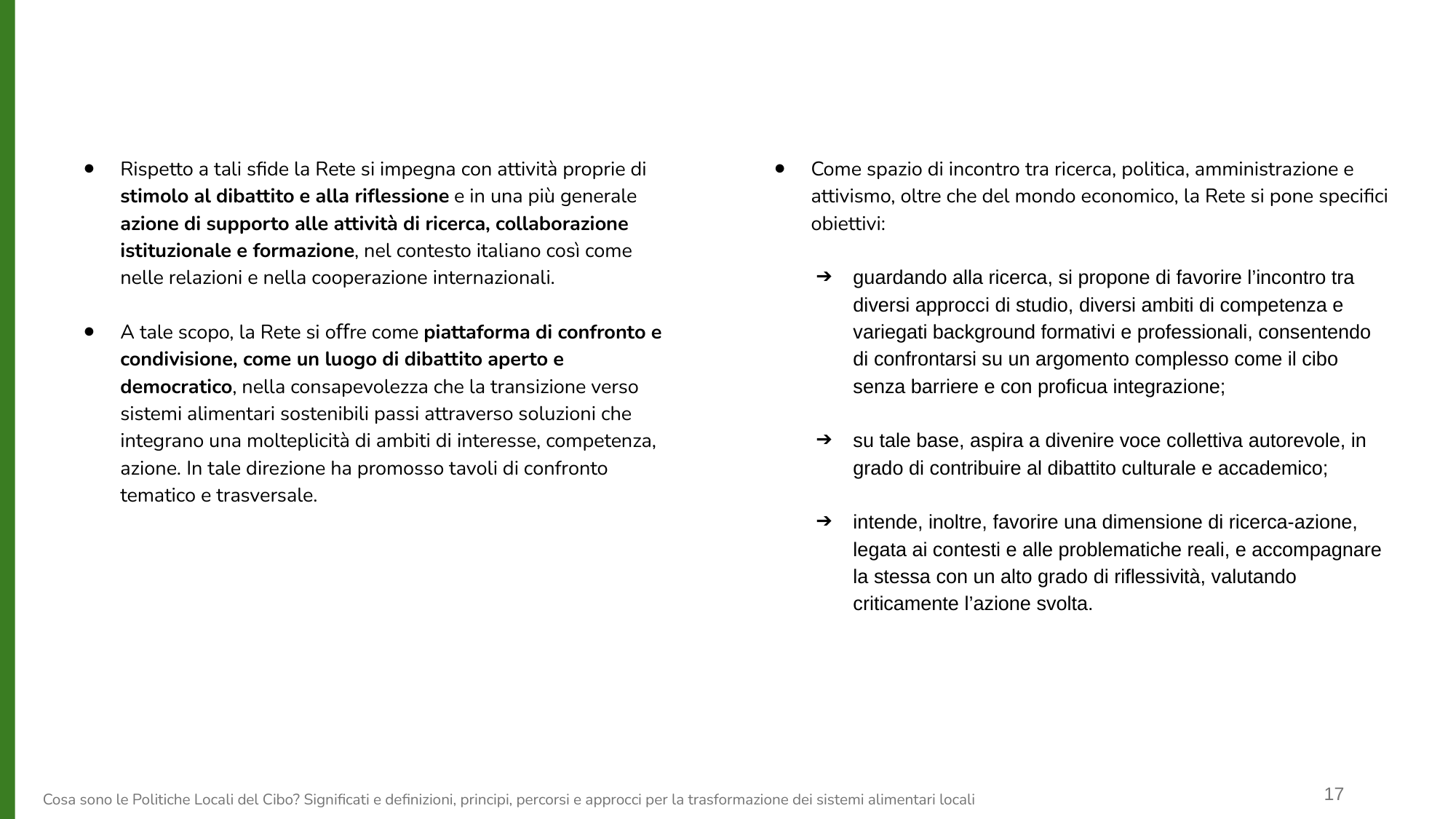

Rispetto a tali sfide la Rete si impegna con attività proprie di stimolo al dibattito e alla riflessione e in una più generale azione di supporto alle attività di ricerca, collaborazione istituzionale e formazione, nel contesto italiano così come nelle relazioni e nella cooperazione internazionali.

A tale scopo, la Rete si oﬀre come piattaforma di confronto e condivisione, come un luogo di dibattito aperto e democratico, nella consapevolezza che la transizione verso sistemi alimentari sostenibili passi attraverso soluzioni che integrano una molteplicità di ambiti di interesse, competenza, azione. In tale direzione ha promosso tavoli di confronto tematico e trasversale.
Come spazio di incontro tra ricerca, politica, amministrazione e attivismo, oltre che del mondo economico, la Rete si pone speciﬁci obiettivi:

guardando alla ricerca, si propone di favorire l’incontro tra diversi approcci di studio, diversi ambiti di competenza e variegati background formativi e professionali, consentendo di confrontarsi su un argomento complesso come il cibo senza barriere e con proﬁcua integrazione;

su tale base, aspira a divenire voce collettiva autorevole, in grado di contribuire al dibattito culturale e accademico;

intende, inoltre, favorire una dimensione di ricerca-azione, legata ai contesti e alle problematiche reali, e accompagnare la stessa con un alto grado di riﬂessività, valutando criticamente l’azione svolta.
17
Cosa sono le Politiche Locali del Cibo? Significati e definizioni, principi, percorsi e approcci per la trasformazione dei sistemi alimentari locali